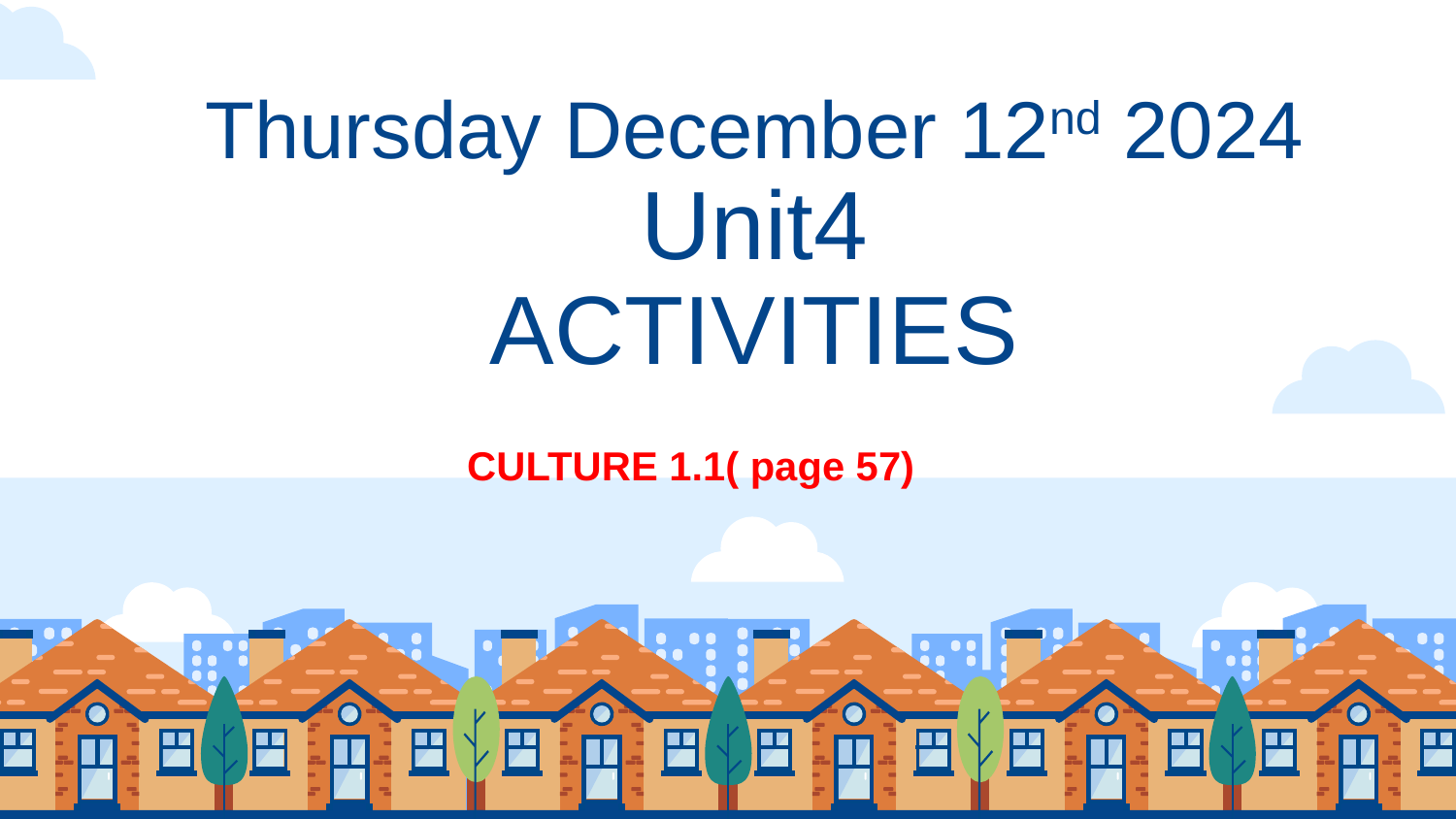

# Thursday December 12nd 2024 Unit4 ACTIVITIES

CULTURE 1.1( page 57)